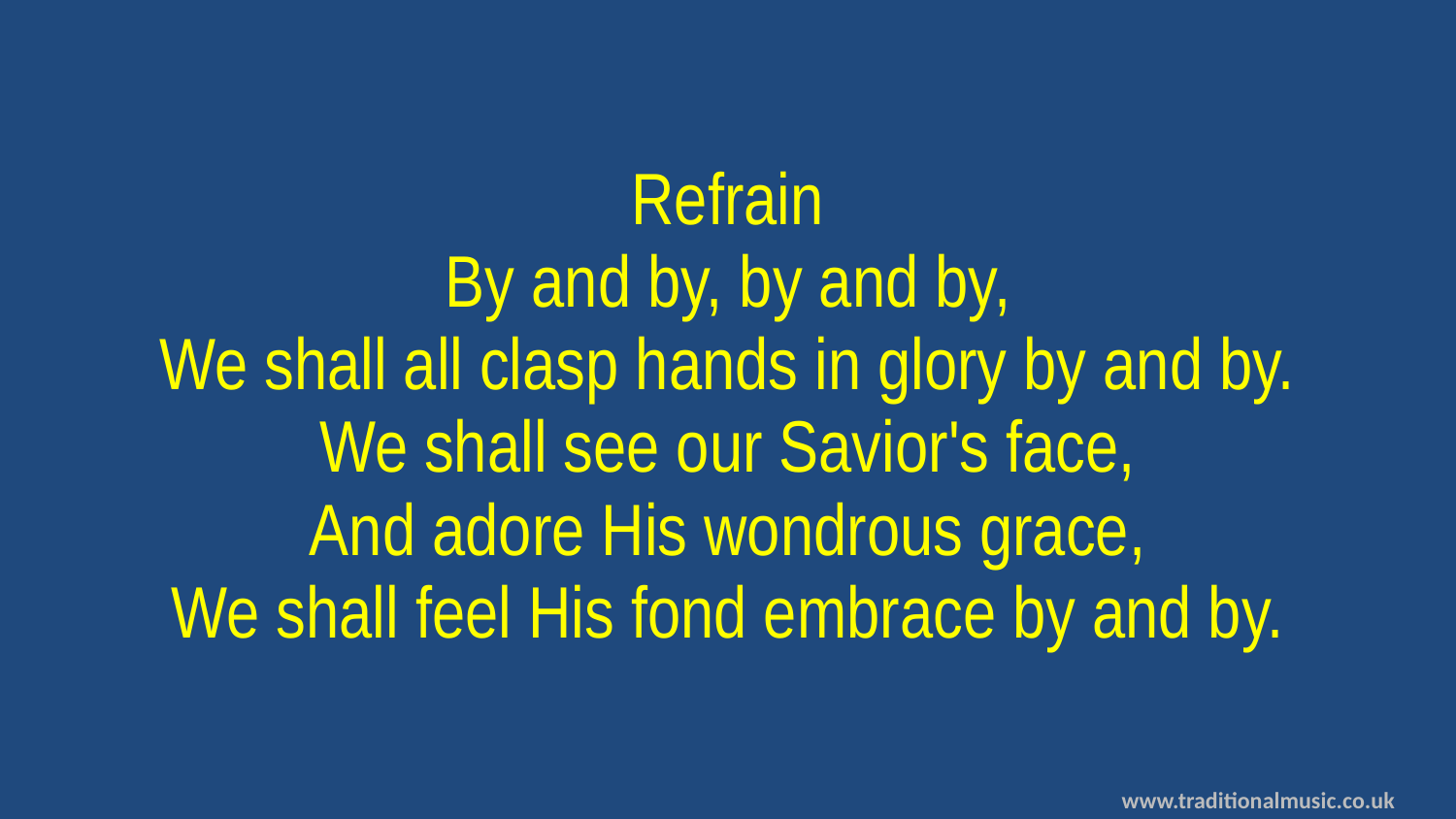

Refrain
By and by, by and by,
We shall all clasp hands in glory by and by.
We shall see our Savior's face,
And adore His wondrous grace,
We shall feel His fond embrace by and by.